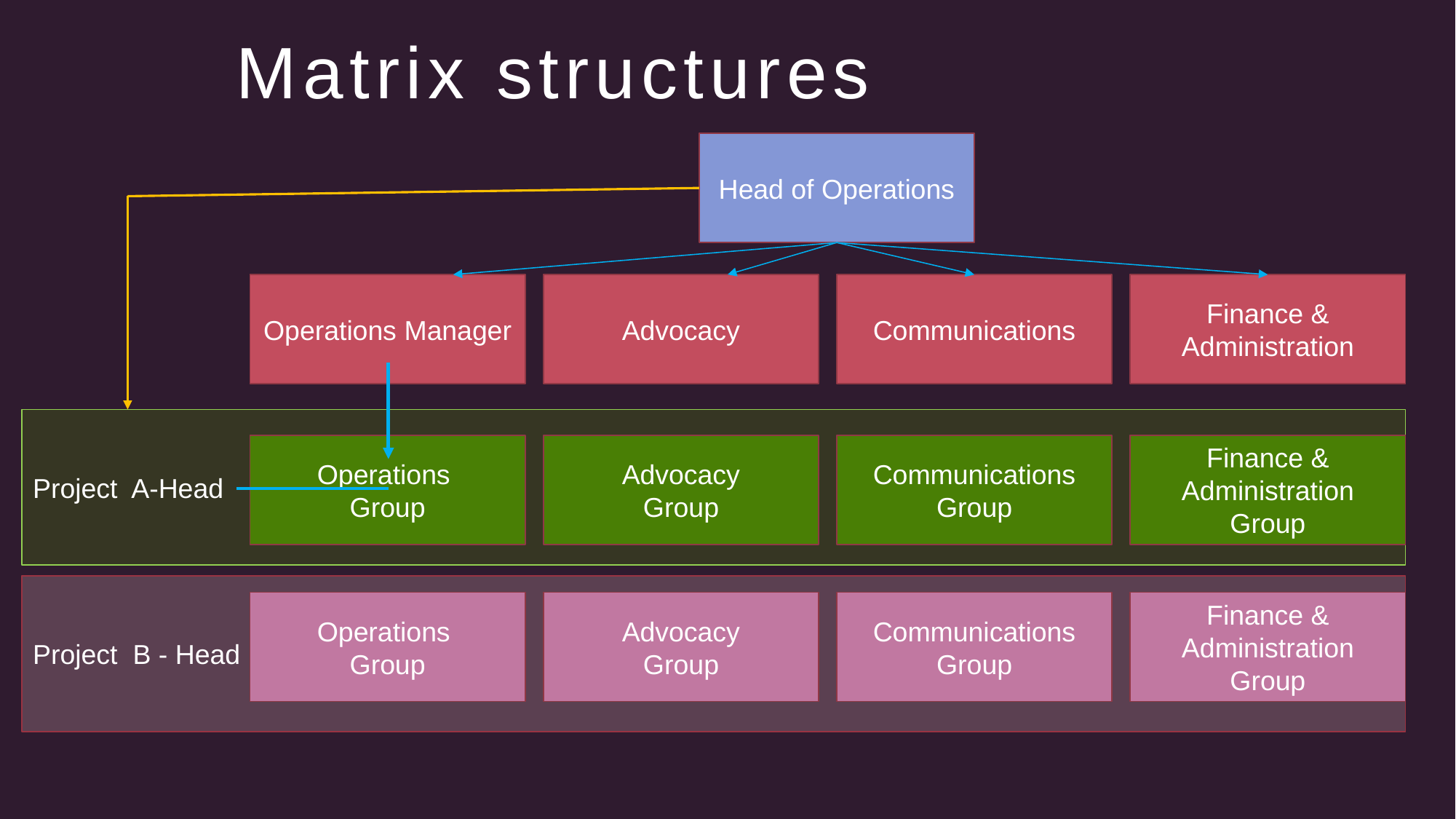

# Matrix structures
Head of Operations
Operations Manager
Advocacy
Communications
Finance & Administration
Project  A-Head
Operations
Group
Advocacy
Group
Communications
Group
Finance & Administration Group
Project  B - Head
Operations
Group
Advocacy
Group
Communications
Group
Finance & Administration Group